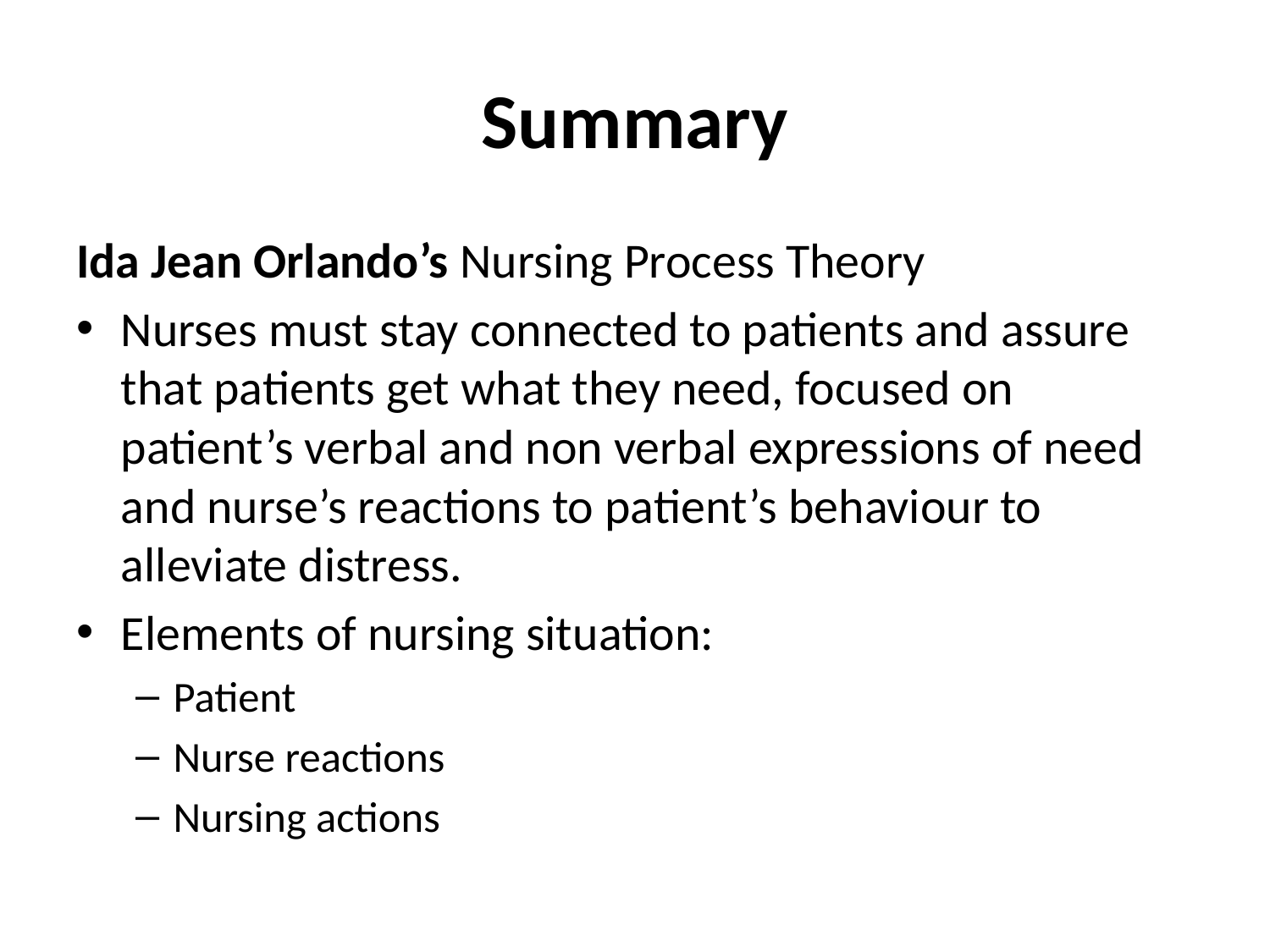

# Summary
Ida Jean Orlando’s Nursing Process Theory
Nurses must stay connected to patients and assure that patients get what they need, focused on patient’s verbal and non verbal expressions of need and nurse’s reactions to patient’s behaviour to alleviate distress.
Elements of nursing situation:
Patient
Nurse reactions
Nursing actions